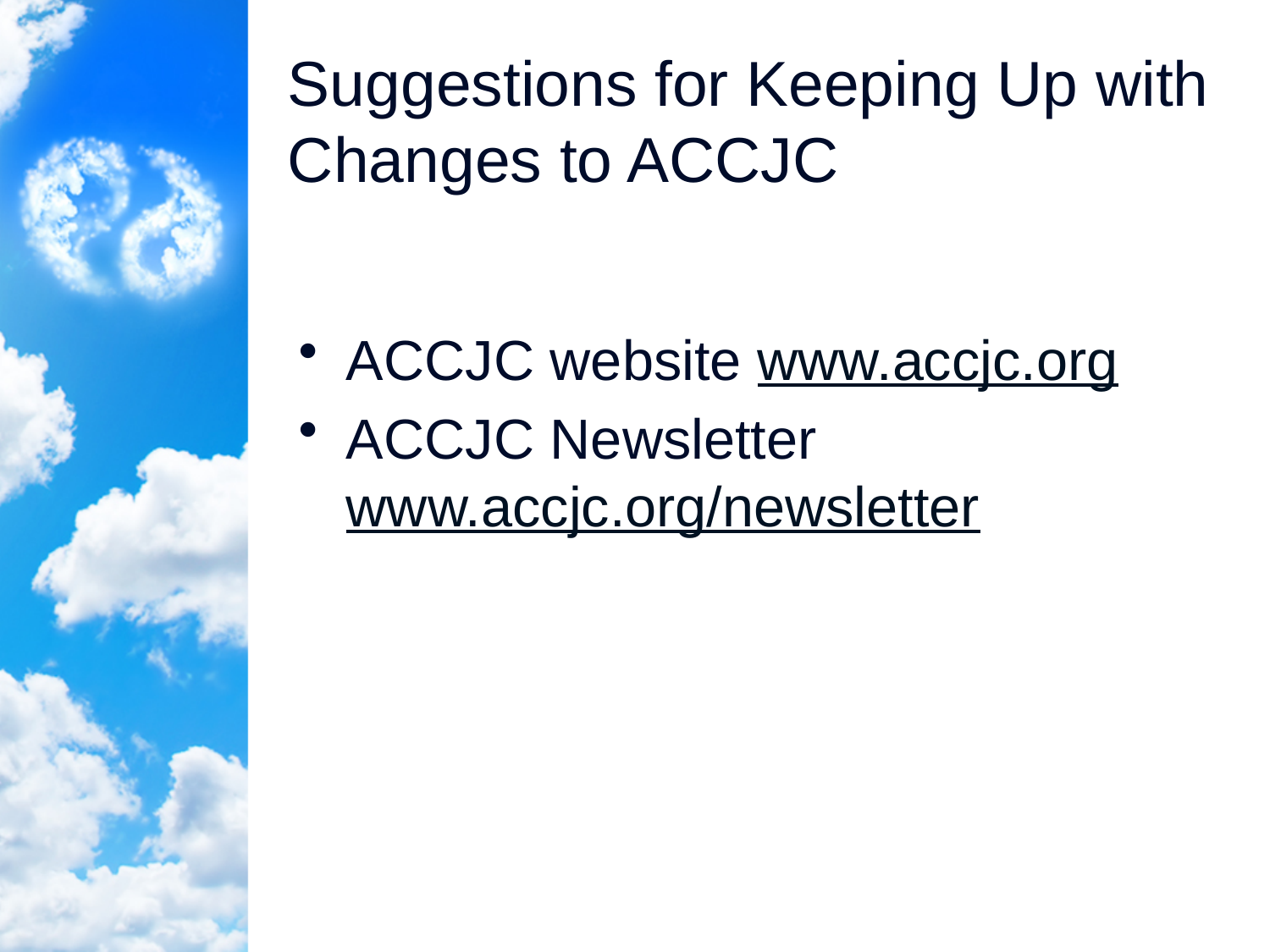

# Suggestions for Keeping Up with Changes to ACCJC
ACCJC website www.accjc.org
ACCJC Newsletter www.accjc.org/newsletter